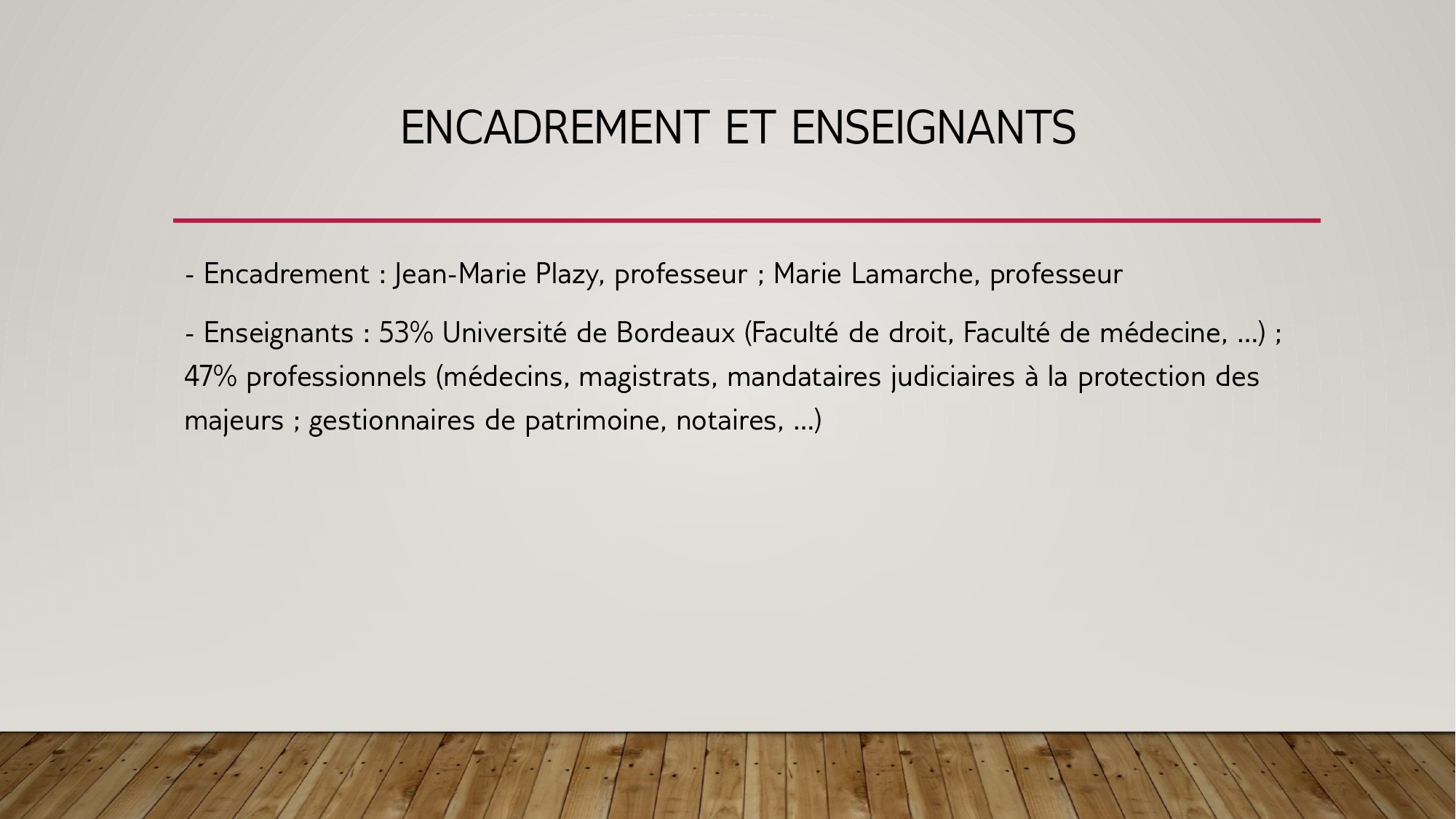

# Encadrement et enseignants
- Encadrement : Jean-Marie Plazy, professeur ; Marie Lamarche, professeur
- Enseignants : 53% Université de Bordeaux (Faculté de droit, Faculté de médecine, …) ; 47% professionnels (médecins, magistrats, mandataires judiciaires à la protection des majeurs ; gestionnaires de patrimoine, notaires, …)